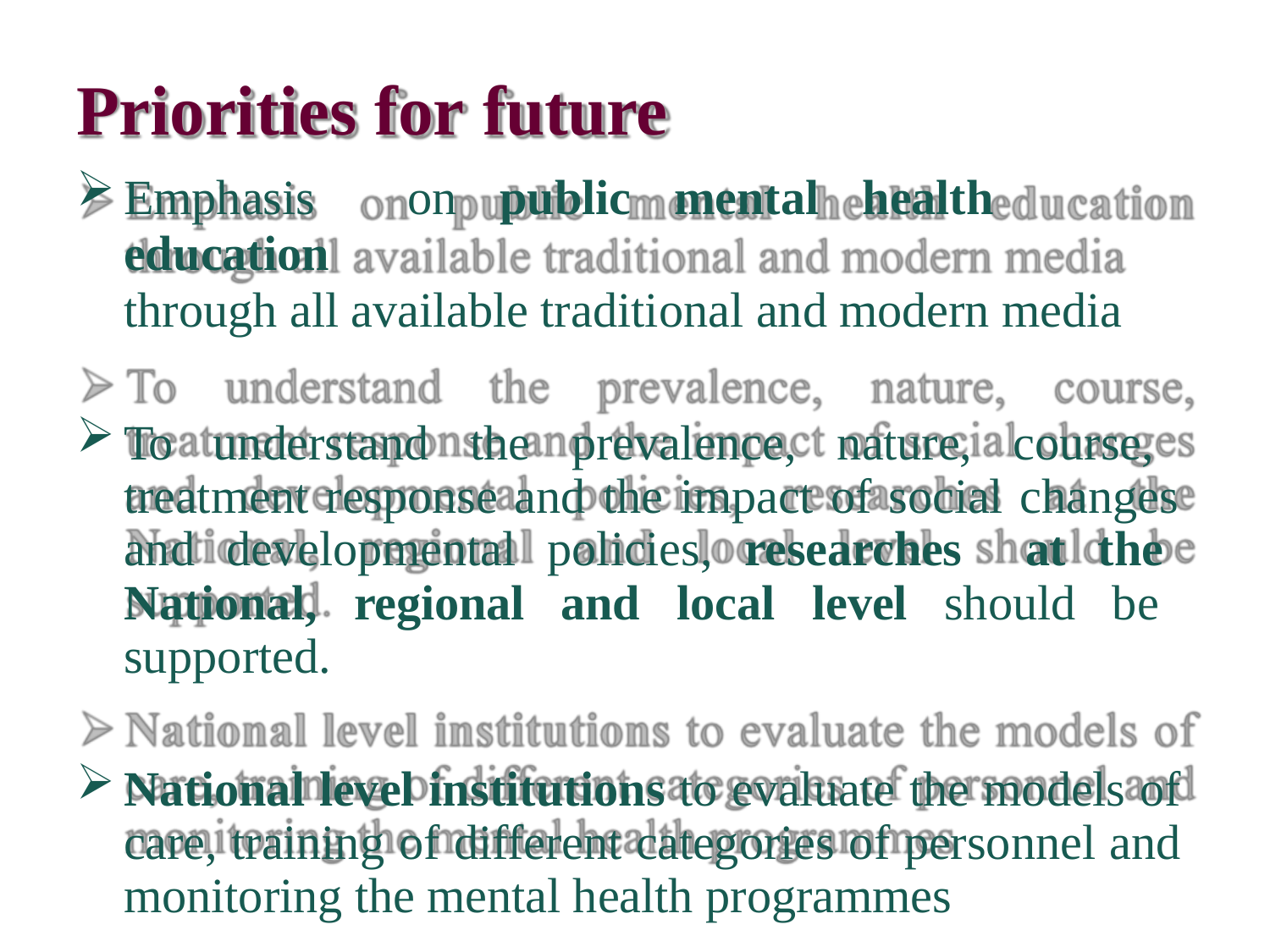

# Priorities for future

Emphasis	on	public	mental	health	education
through all available traditional and modern media

To understand the prevalence, nature, course,  treatment response and the impact of social changes  and developmental policies, researches  at the  National, regional and local level should be  supported.

National level institutions to evaluate the models of  care, training of different categories of personnel and  monitoring the mental health programmes